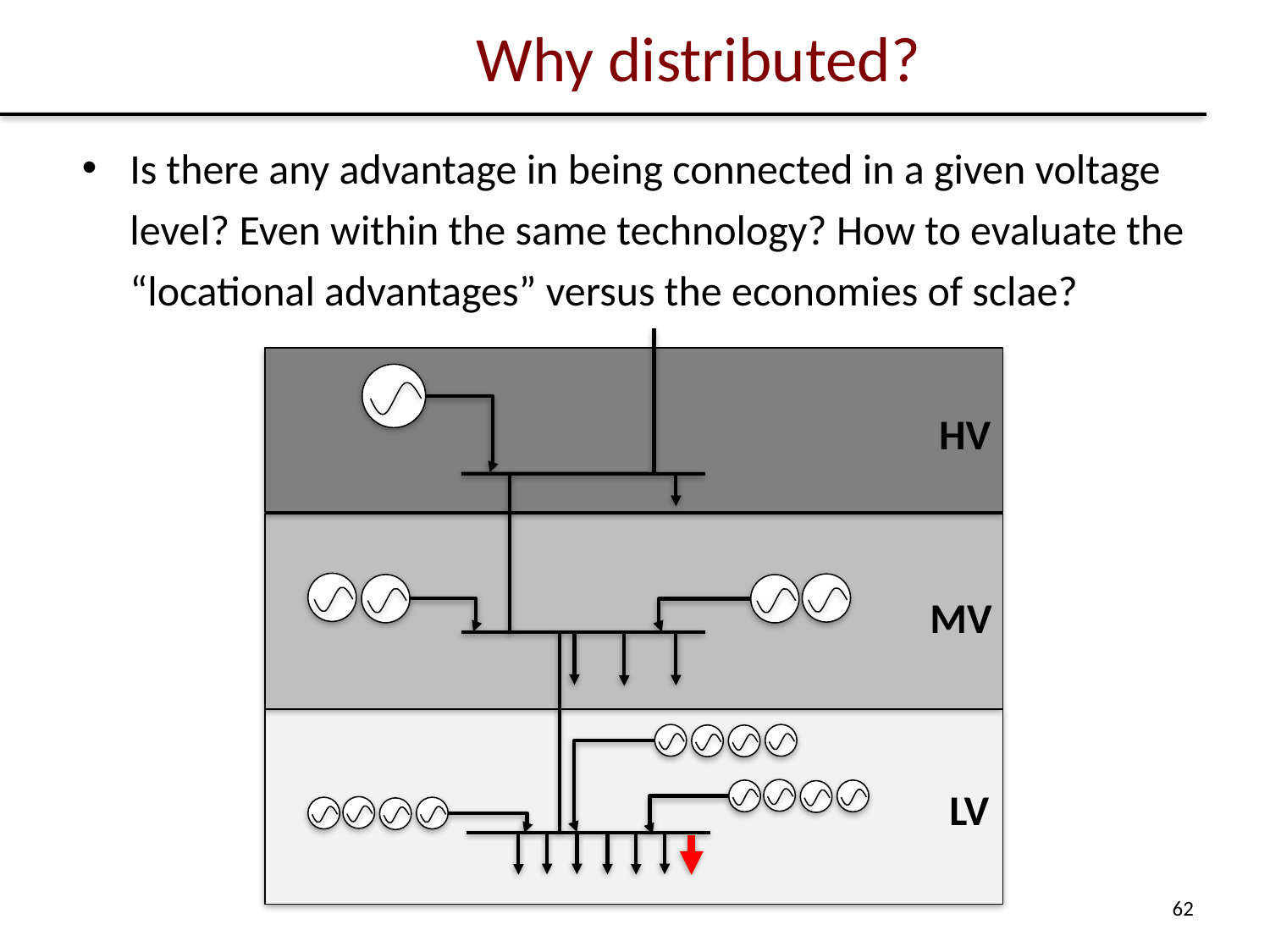

# Why distributed?

Is there any advantage in being connected in a given voltage level? Even within the same technology? How to evaluate the “locational advantages” versus the economies of sclae?

HV

MV

LV

62